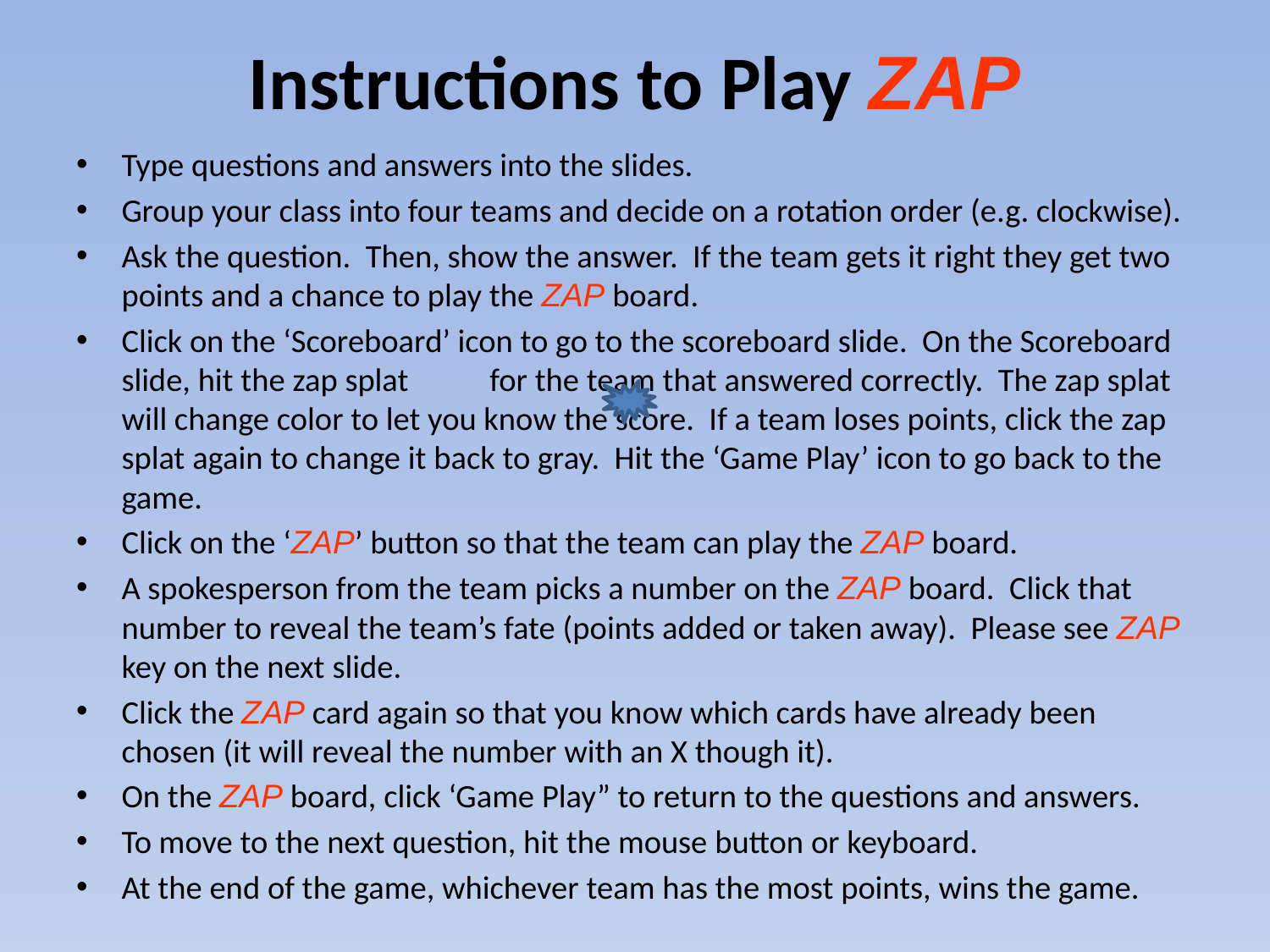

# Instructions to Play ZAP
Type questions and answers into the slides.
Group your class into four teams and decide on a rotation order (e.g. clockwise).
Ask the question.  Then, show the answer.  If the team gets it right they get two points and a chance to play the ZAP board.
Click on the ‘Scoreboard’ icon to go to the scoreboard slide.  On the Scoreboard slide, hit the zap splat           for the team that answered correctly.  The zap splat will change color to let you know the score.  If a team loses points, click the zap splat again to change it back to gray.  Hit the ‘Game Play’ icon to go back to the game.
Click on the ‘ZAP’ button so that the team can play the ZAP board.
A spokesperson from the team picks a number on the ZAP board.  Click that number to reveal the team’s fate (points added or taken away).  Please see ZAP key on the next slide.
Click the ZAP card again so that you know which cards have already been chosen (it will reveal the number with an X though it).
On the ZAP board, click ‘Game Play” to return to the questions and answers.
To move to the next question, hit the mouse button or keyboard.
At the end of the game, whichever team has the most points, wins the game.